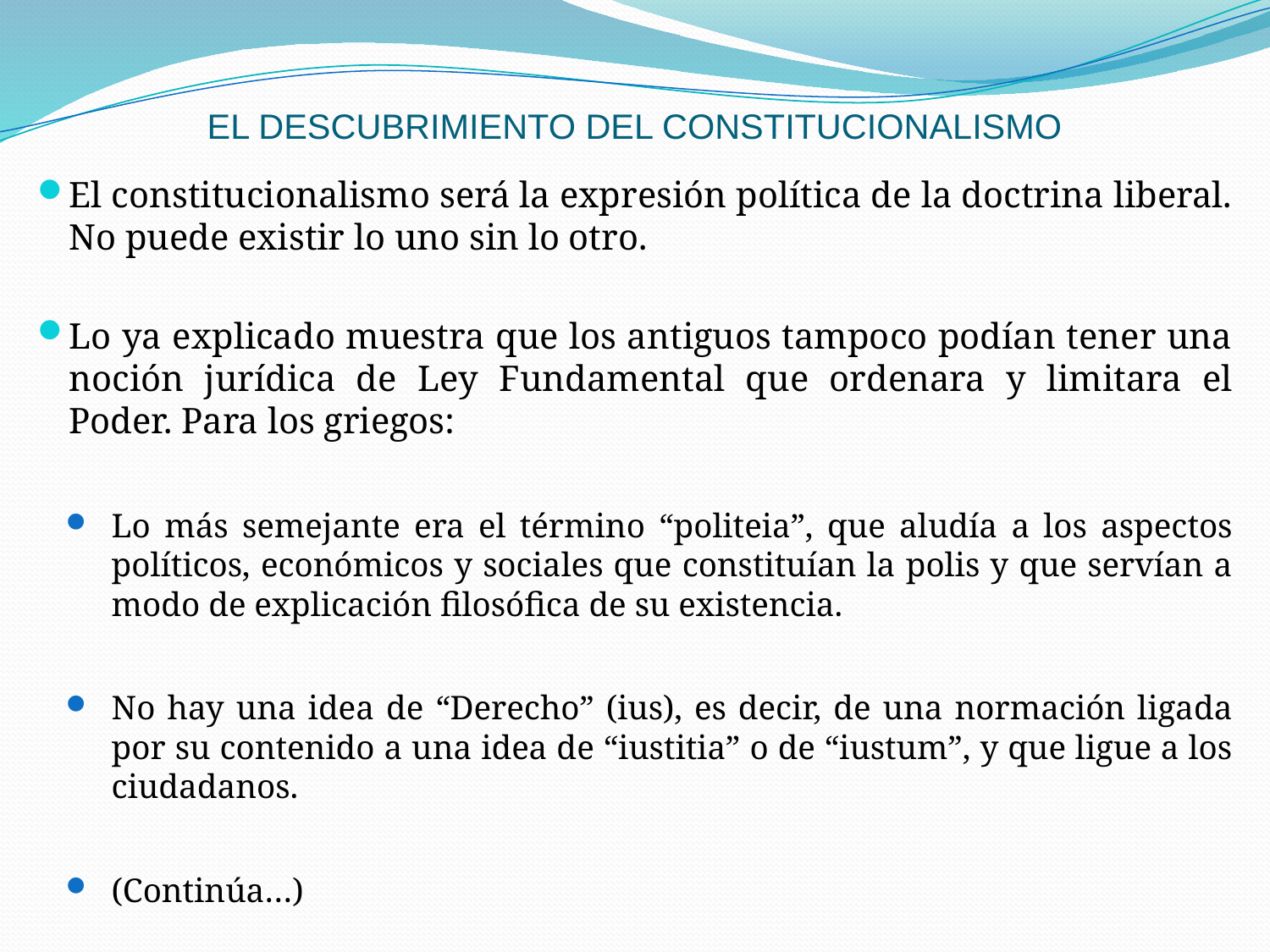

# EL DESCUBRIMIENTO DEL CONSTITUCIONALISMO
El constitucionalismo será la expresión política de la doctrina liberal. No puede existir lo uno sin lo otro.

Lo ya explicado muestra que los antiguos tampoco podían tener una noción jurídica de Ley Fundamental que ordenara y limitara el Poder. Para los griegos:

Lo más semejante era el término “politeia”, que aludía a los aspectos políticos, económicos y sociales que constituían la polis y que servían a modo de explicación filosófica de su existencia.

No hay una idea de “Derecho” (ius), es decir, de una normación ligada por su contenido a una idea de “iustitia” o de “iustum”, y que ligue a los ciudadanos.

(Continúa…)